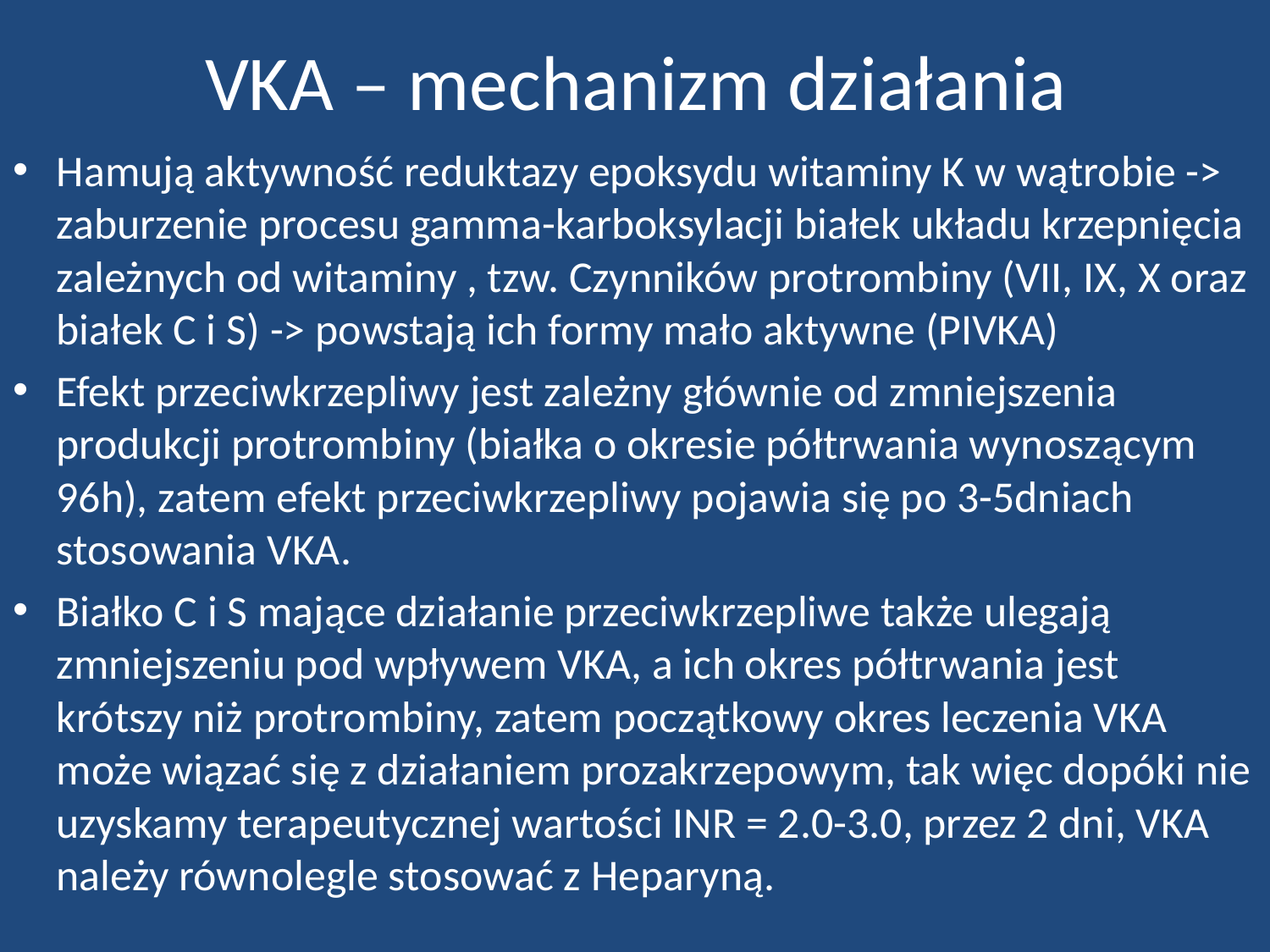

# VKA – mechanizm działania
Hamują aktywność reduktazy epoksydu witaminy K w wątrobie -> zaburzenie procesu gamma-karboksylacji białek układu krzepnięcia zależnych od witaminy , tzw. Czynników protrombiny (VII, IX, X oraz białek C i S) -> powstają ich formy mało aktywne (PIVKA)
Efekt przeciwkrzepliwy jest zależny głównie od zmniejszenia produkcji protrombiny (białka o okresie półtrwania wynoszącym 96h), zatem efekt przeciwkrzepliwy pojawia się po 3-5dniach stosowania VKA.
Białko C i S mające działanie przeciwkrzepliwe także ulegają zmniejszeniu pod wpływem VKA, a ich okres półtrwania jest krótszy niż protrombiny, zatem początkowy okres leczenia VKA może wiązać się z działaniem prozakrzepowym, tak więc dopóki nie uzyskamy terapeutycznej wartości INR = 2.0-3.0, przez 2 dni, VKA należy równolegle stosować z Heparyną.